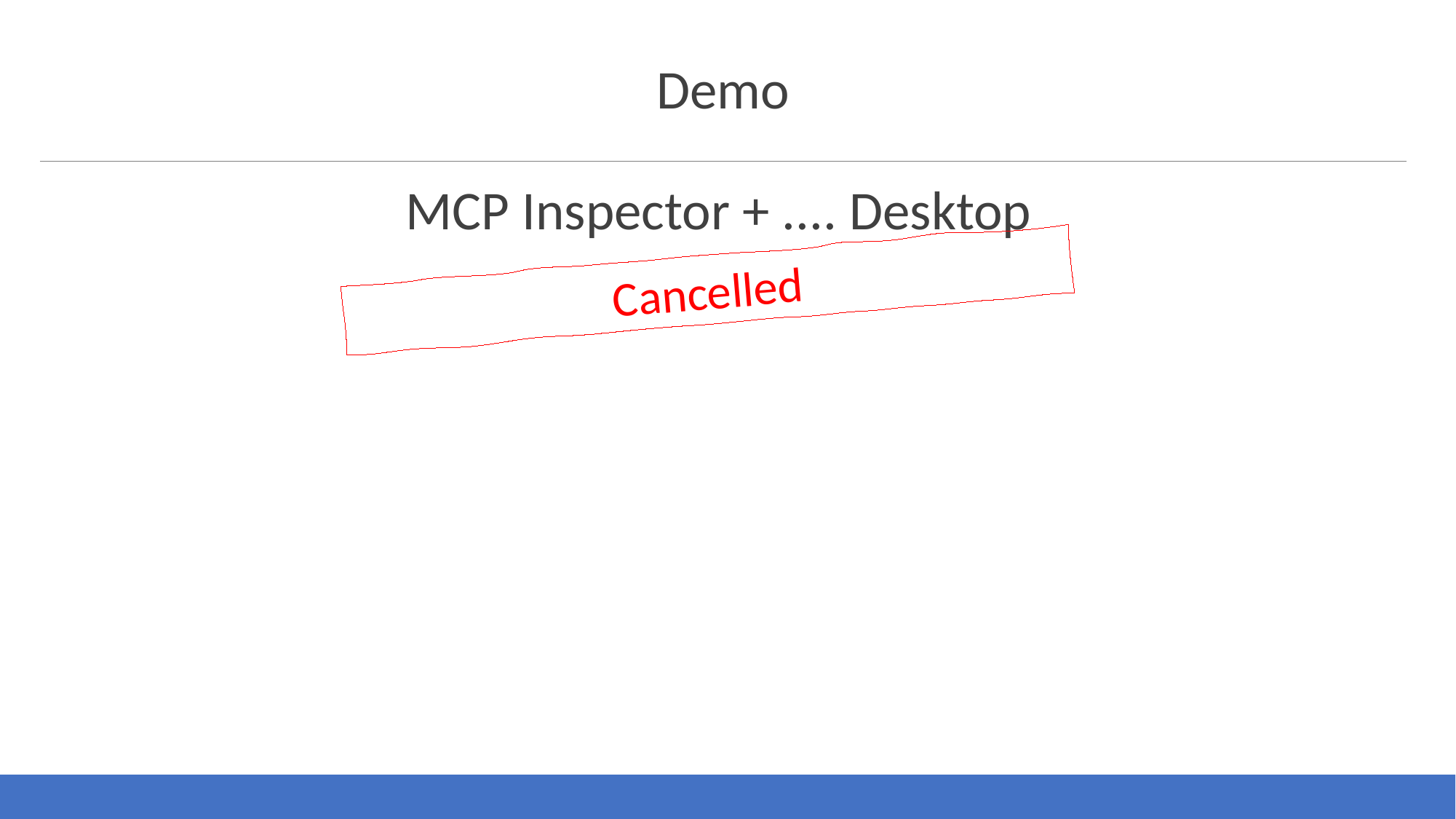

Demo
MCP Inspector + .... Desktop
Cancelled